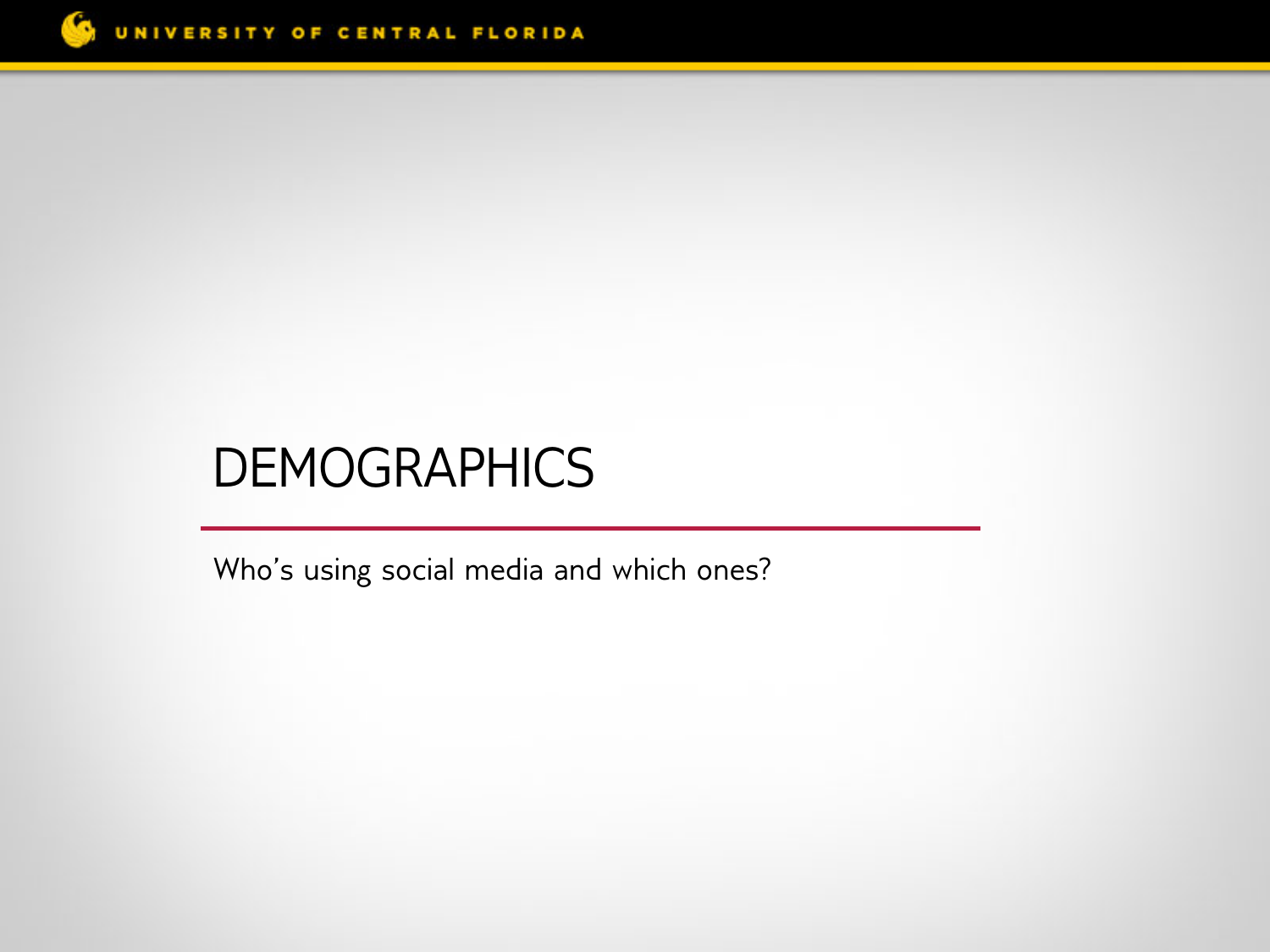

# Demographics
Who’s using social media and which ones?